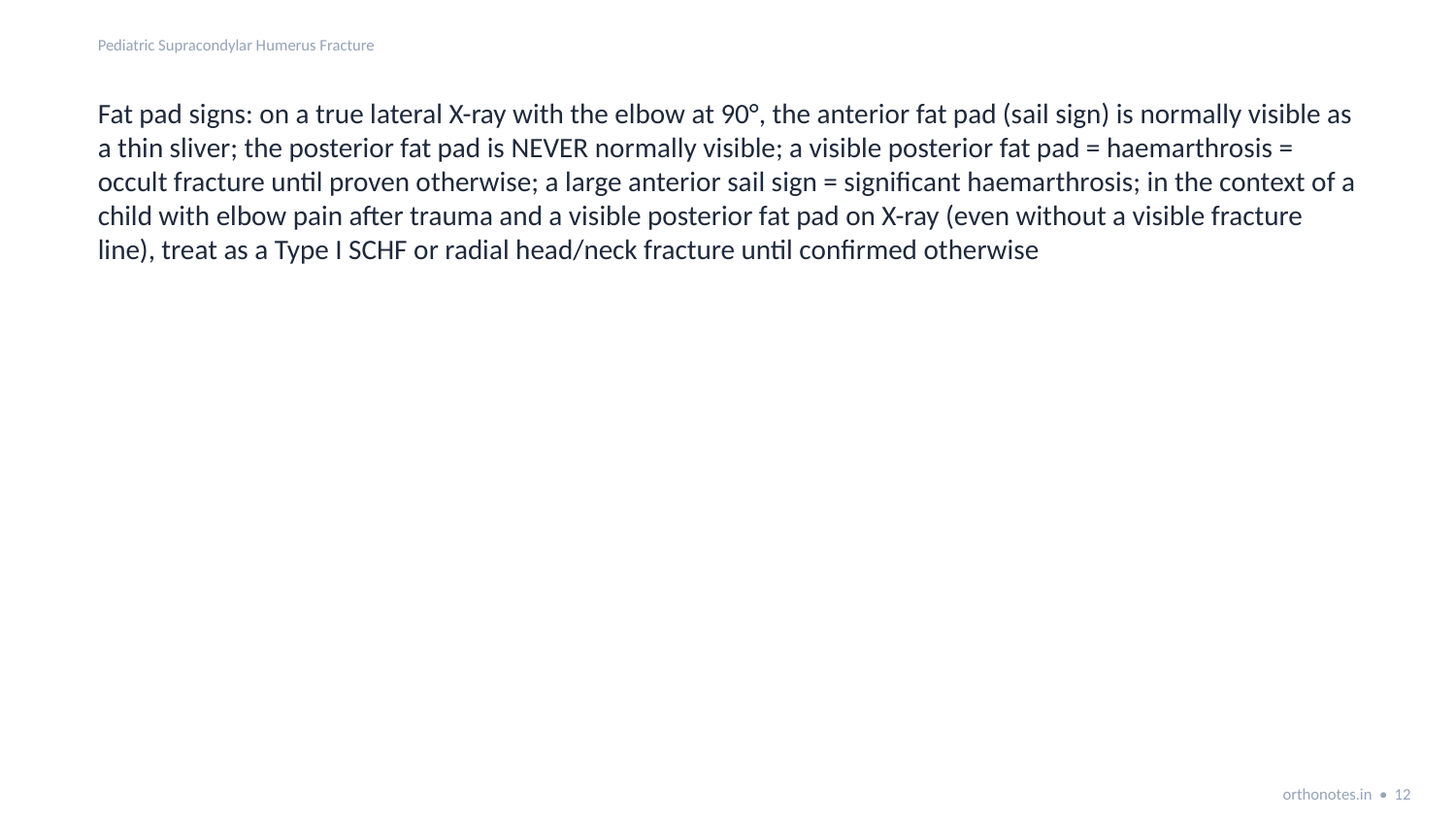

Pediatric Supracondylar Humerus Fracture
Fat pad signs: on a true lateral X-ray with the elbow at 90°, the anterior fat pad (sail sign) is normally visible as a thin sliver; the posterior fat pad is NEVER normally visible; a visible posterior fat pad = haemarthrosis = occult fracture until proven otherwise; a large anterior sail sign = significant haemarthrosis; in the context of a child with elbow pain after trauma and a visible posterior fat pad on X-ray (even without a visible fracture line), treat as a Type I SCHF or radial head/neck fracture until confirmed otherwise
orthonotes.in  •  12